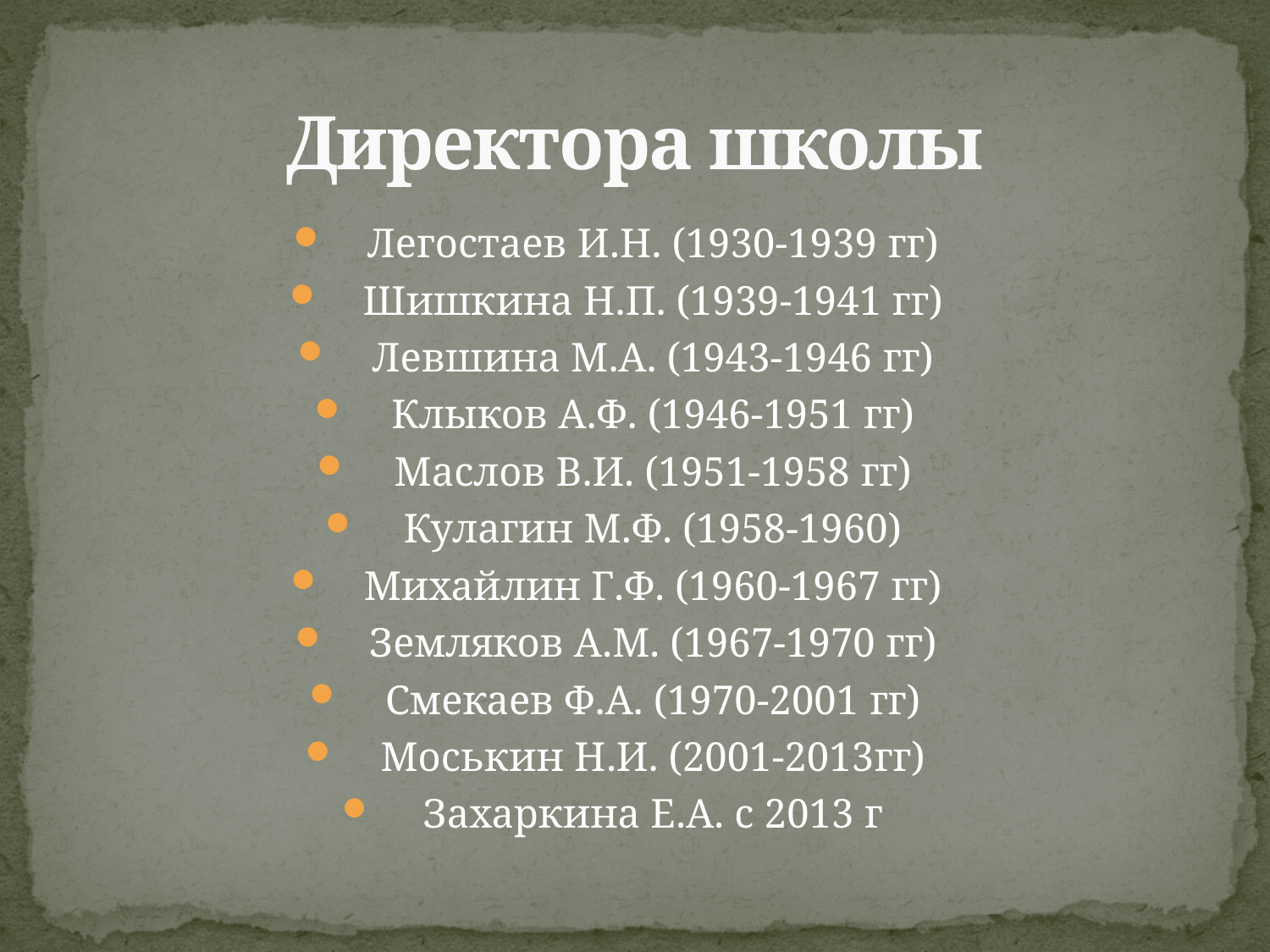

# Директора школы
Легостаев И.Н. (1930-1939 гг)
Шишкина Н.П. (1939-1941 гг)
Левшина М.А. (1943-1946 гг)
Клыков А.Ф. (1946-1951 гг)
Маслов В.И. (1951-1958 гг)
Кулагин М.Ф. (1958-1960)
Михайлин Г.Ф. (1960-1967 гг)
Земляков А.М. (1967-1970 гг)
Смекаев Ф.А. (1970-2001 гг)
Моськин Н.И. (2001-2013гг)
Захаркина Е.А. с 2013 г